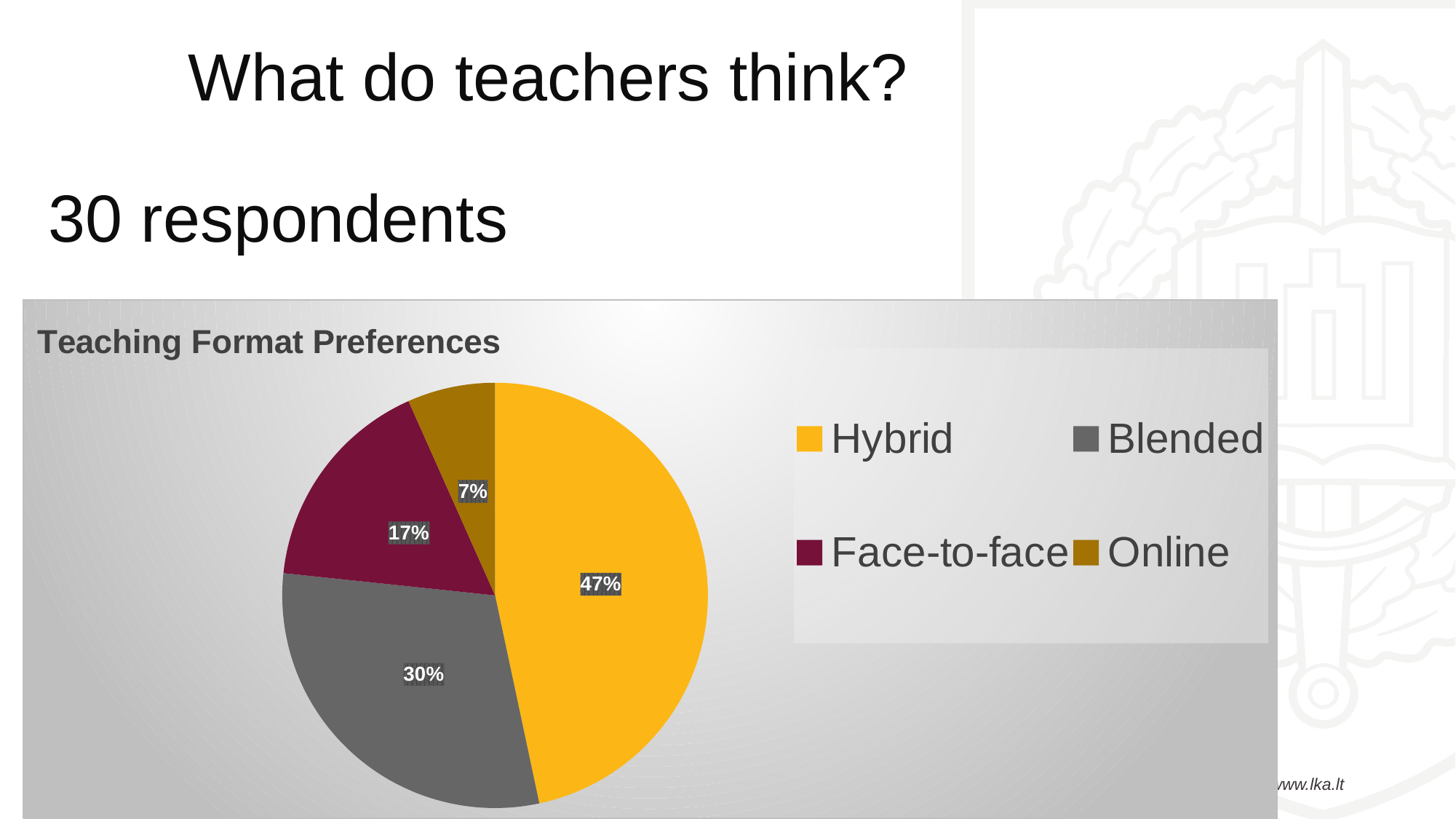

What do teachers think?
# 30 respondents

### Chart: Teaching Format Preferences

| Category | Pardavimas |
|---|---|
| Hybrid | 14.0 |
| Blended | 9.0 |
| Face-to-face | 5.0 |
| Online | 2.0 |